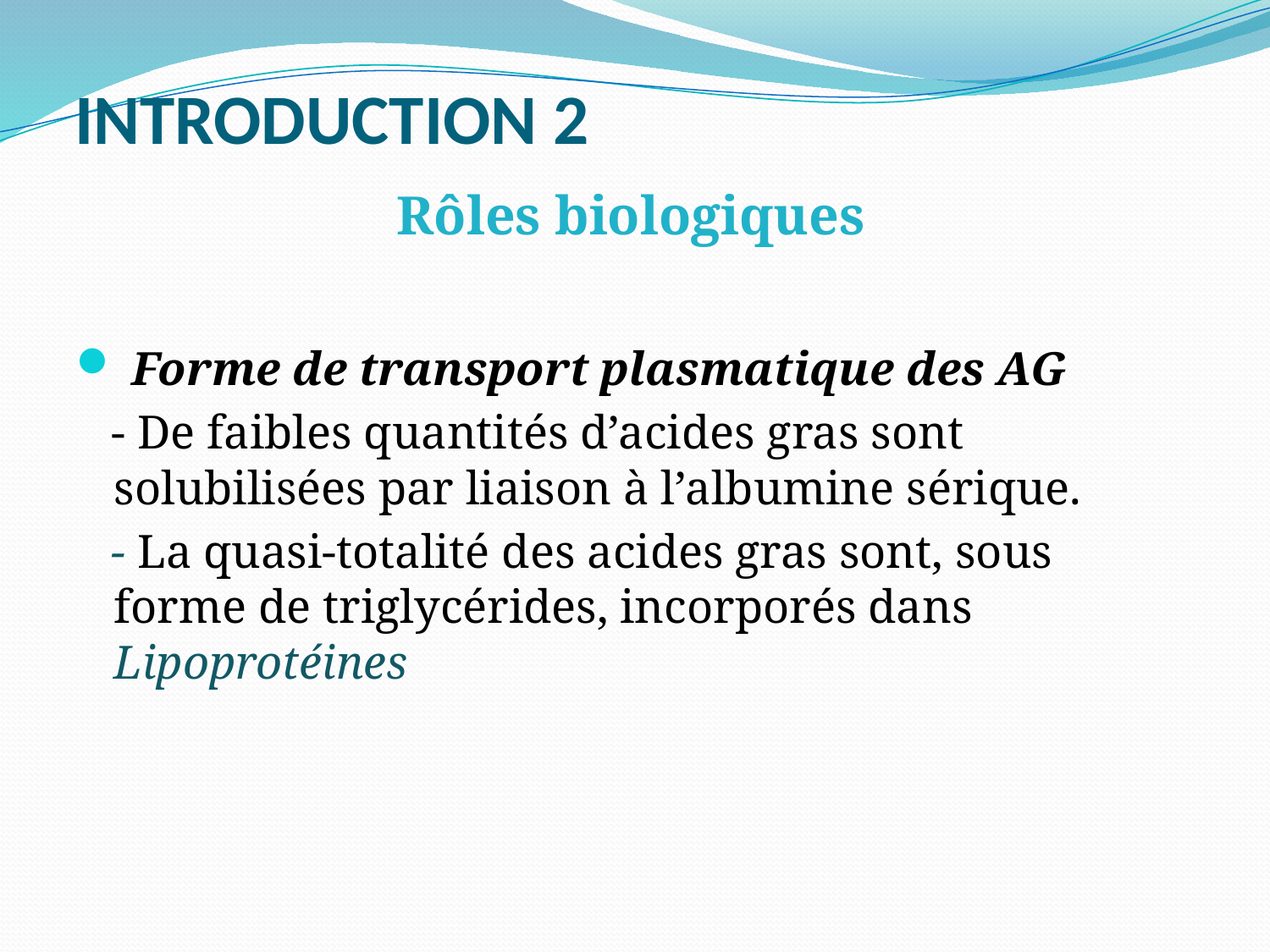

# INTRODUCTION 2
Rôles biologiques

 Forme de transport plasmatique des AG
   - De faibles quantités d’acides gras sont solubilisées par liaison à l’albumine sérique.
   - La quasi-totalité des acides gras sont, sous forme de triglycérides, incorporés dans Lipoprotéines